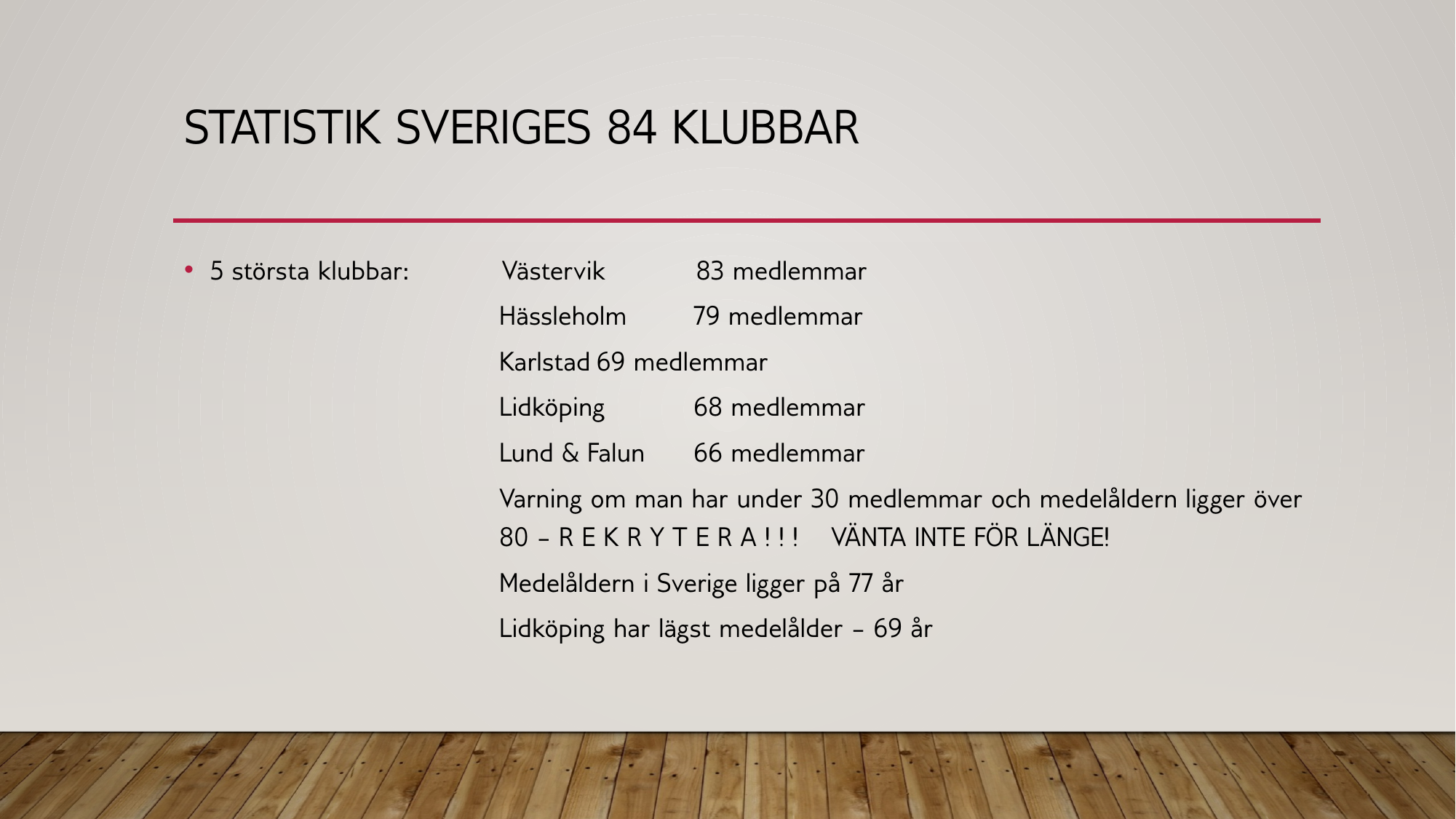

# Statistik Sveriges 84 Klubbar
5 största klubbar:	Västervik 	83 medlemmar
Hässleholm	79 medlemmar
Karlstad		69 medlemmar
Lidköping	68 medlemmar
Lund & Falun	66 medlemmar
Varning om man har under 30 medlemmar och medelåldern ligger över 80 – R E K R Y T E R A ! ! !    VÄNTA INTE FÖR LÄNGE!
Medelåldern i Sverige ligger på 77 år
Lidköping har lägst medelålder – 69 år